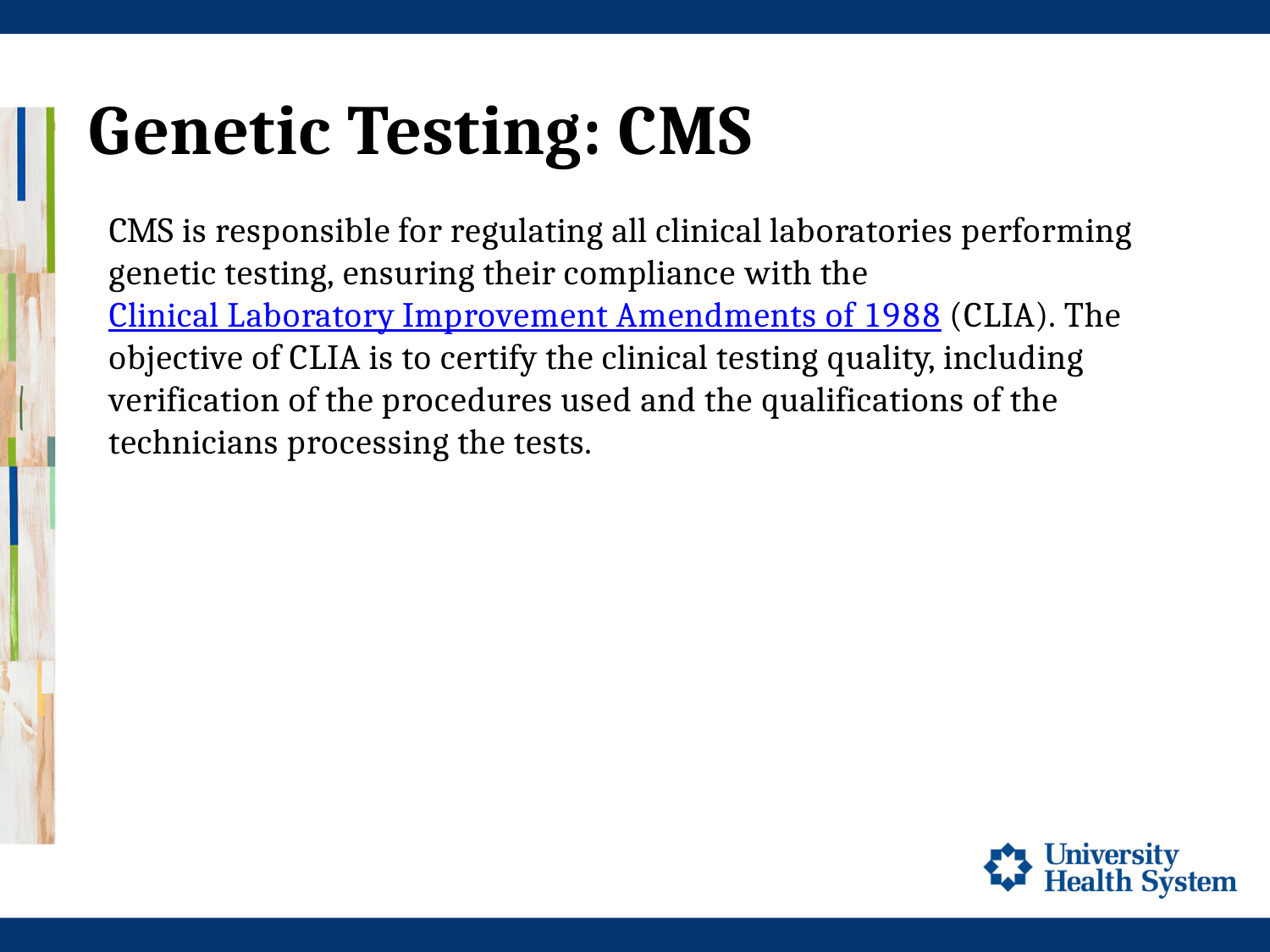

# Genetic Testing: CMS
CMS is responsible for regulating all clinical laboratories performing genetic testing, ensuring their compliance with the Clinical Laboratory Improvement Amendments of 1988 (CLIA). The objective of CLIA is to certify the clinical testing quality, including verification of the procedures used and the qualifications of the technicians processing the tests.